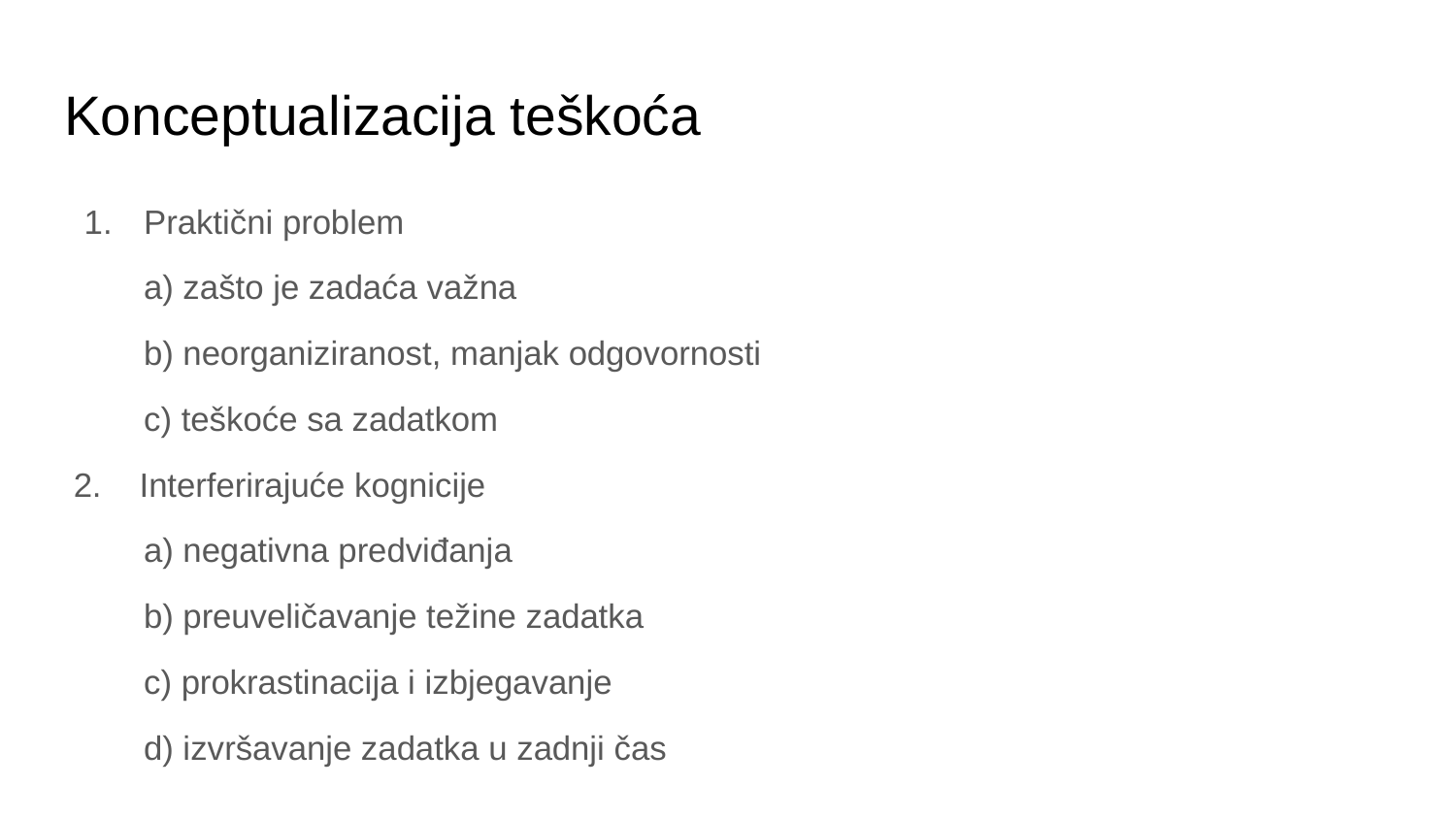

# Konceptualizacija teškoća
Praktični problem
a) zašto je zadaća važna
b) neorganiziranost, manjak odgovornosti
c) teškoće sa zadatkom
 2.    Interferirajuće kognicije
a) negativna predviđanja
b) preuveličavanje težine zadatka
c) prokrastinacija i izbjegavanje
d) izvršavanje zadatka u zadnji čas